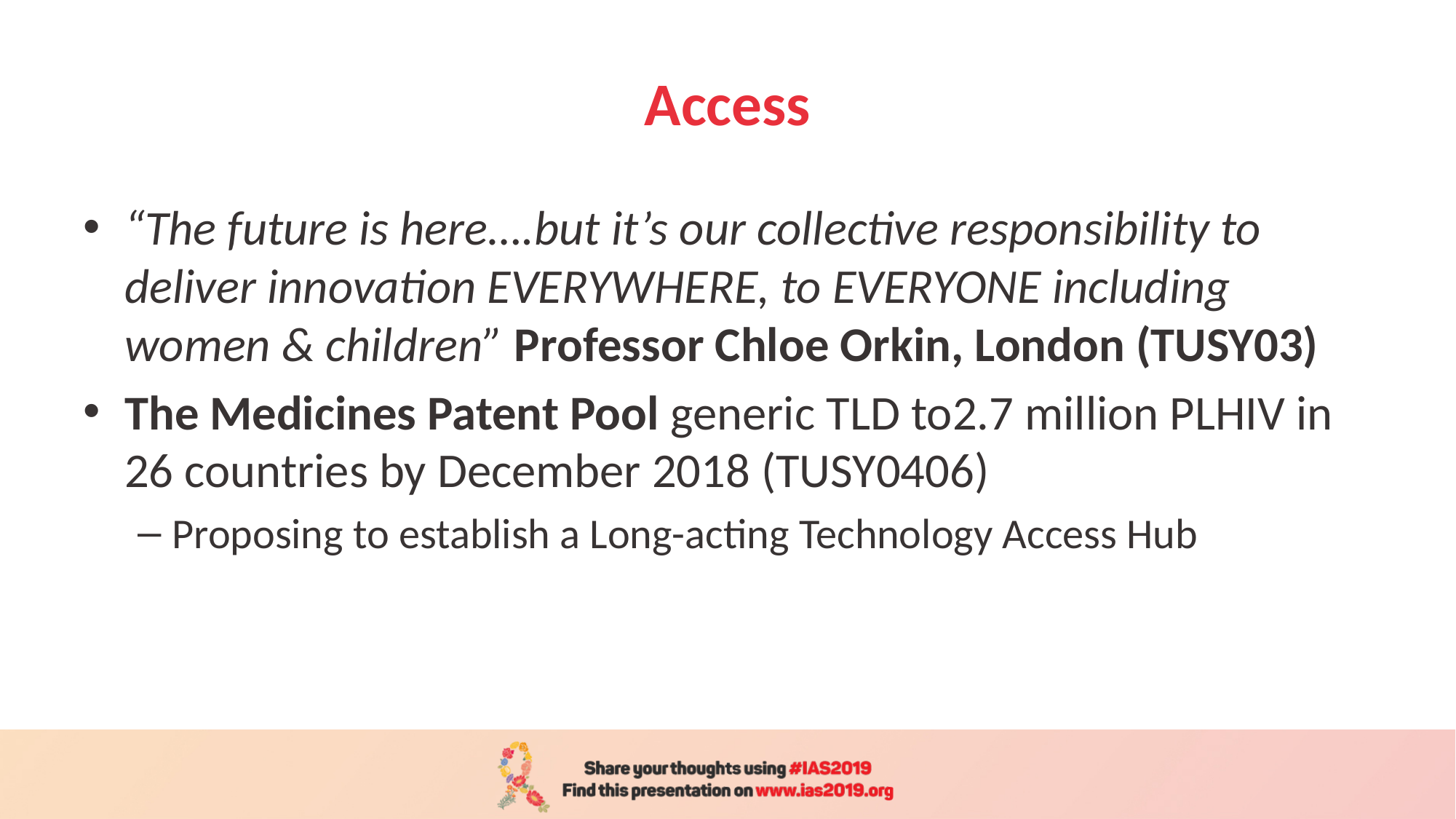

# Access
“The future is here….but it’s our collective responsibility to deliver innovation EVERYWHERE, to EVERYONE including women & children” Professor Chloe Orkin, London (TUSY03)
The Medicines Patent Pool generic TLD to2.7 million PLHIV in 26 countries by December 2018 (TUSY0406)
Proposing to establish a Long-acting Technology Access Hub